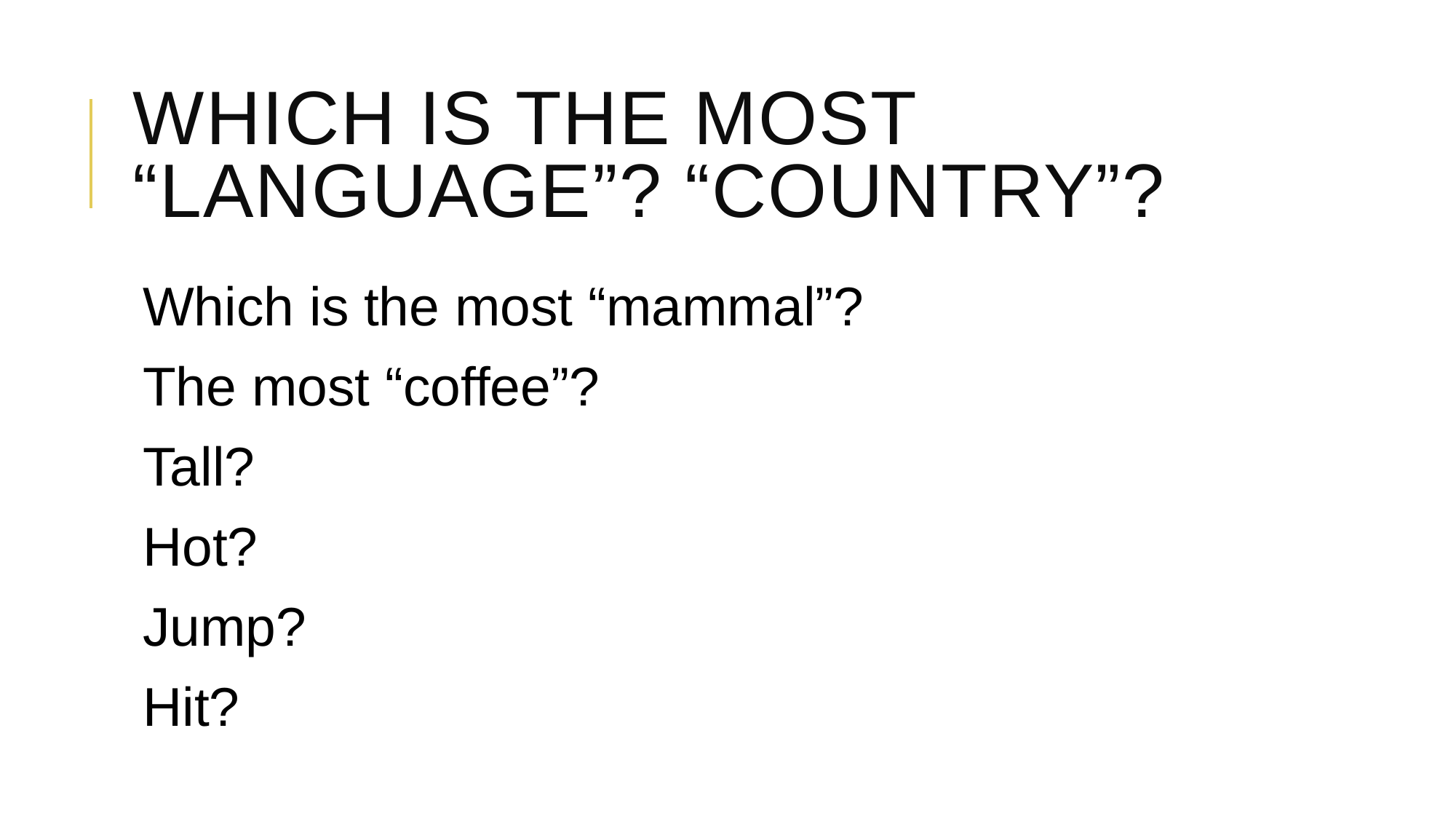

# Which is the most “Language”? “Country”?
Which is the most “mammal”?
The most “coffee”?
Tall?
Hot?
Jump?
Hit?